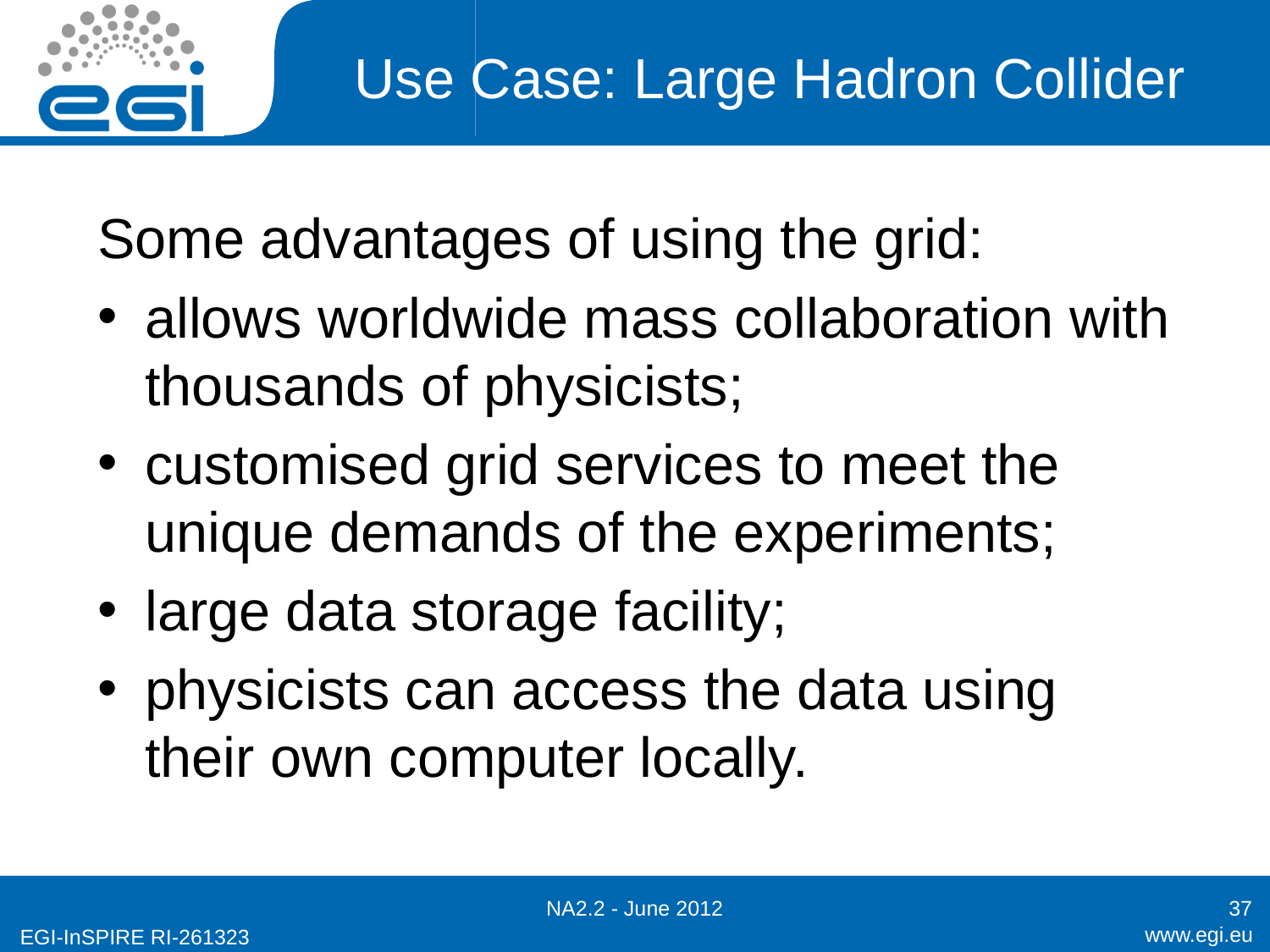

# Use Case: Large Hadron Collider
Some advantages of using the grid:
allows worldwide mass collaboration with thousands of physicists;
customised grid services to meet the unique demands of the experiments;
large data storage facility;
physicists can access the data using
their own computer locally.
NA2.2 - June 2012
37